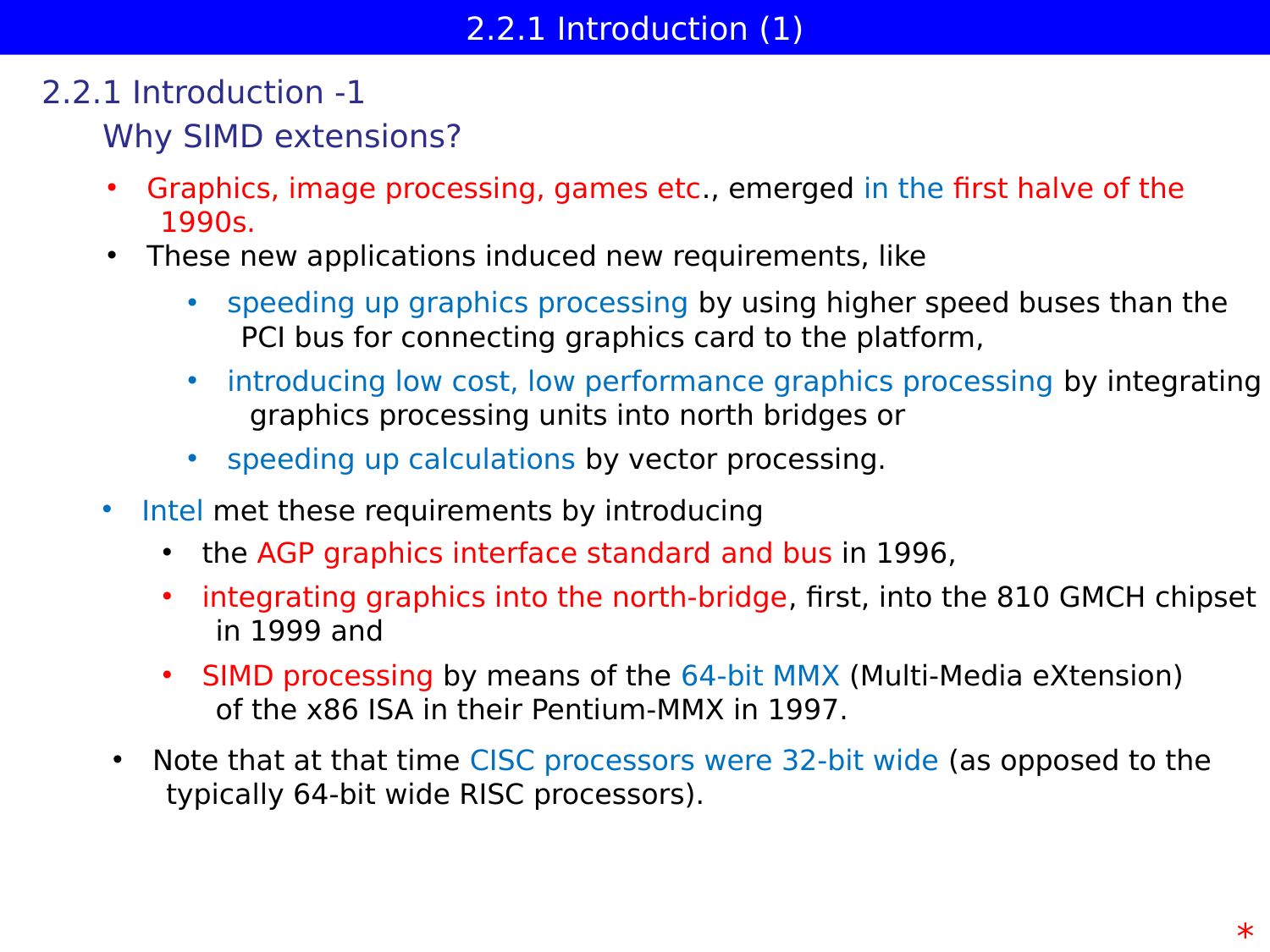

# 2.2.1 Introduction (1)
2.2.1 Introduction -1
      Why SIMD extensions?
Graphics, image processing, games etc., emerged in the first halve of the
      1990s.
These new applications induced new requirements, like
speeding up graphics processing by using higher speed buses than the
      PCI bus for connecting graphics card to the platform,
introducing low cost, low performance graphics processing by integrating
       graphics processing units into north bridges or
speeding up calculations by vector processing.

Intel met these requirements by introducing
the AGP graphics interface standard and bus in 1996,
integrating graphics into the north-bridge, first, into the 810 GMCH chipset
      in 1999 and
SIMD processing by means of the 64-bit MMX (Multi-Media eXtension)
      of the x86 ISA in their Pentium-MMX in 1997.
Note that at that time CISC processors were 32-bit wide (as opposed to the
      typically 64-bit wide RISC processors).
*